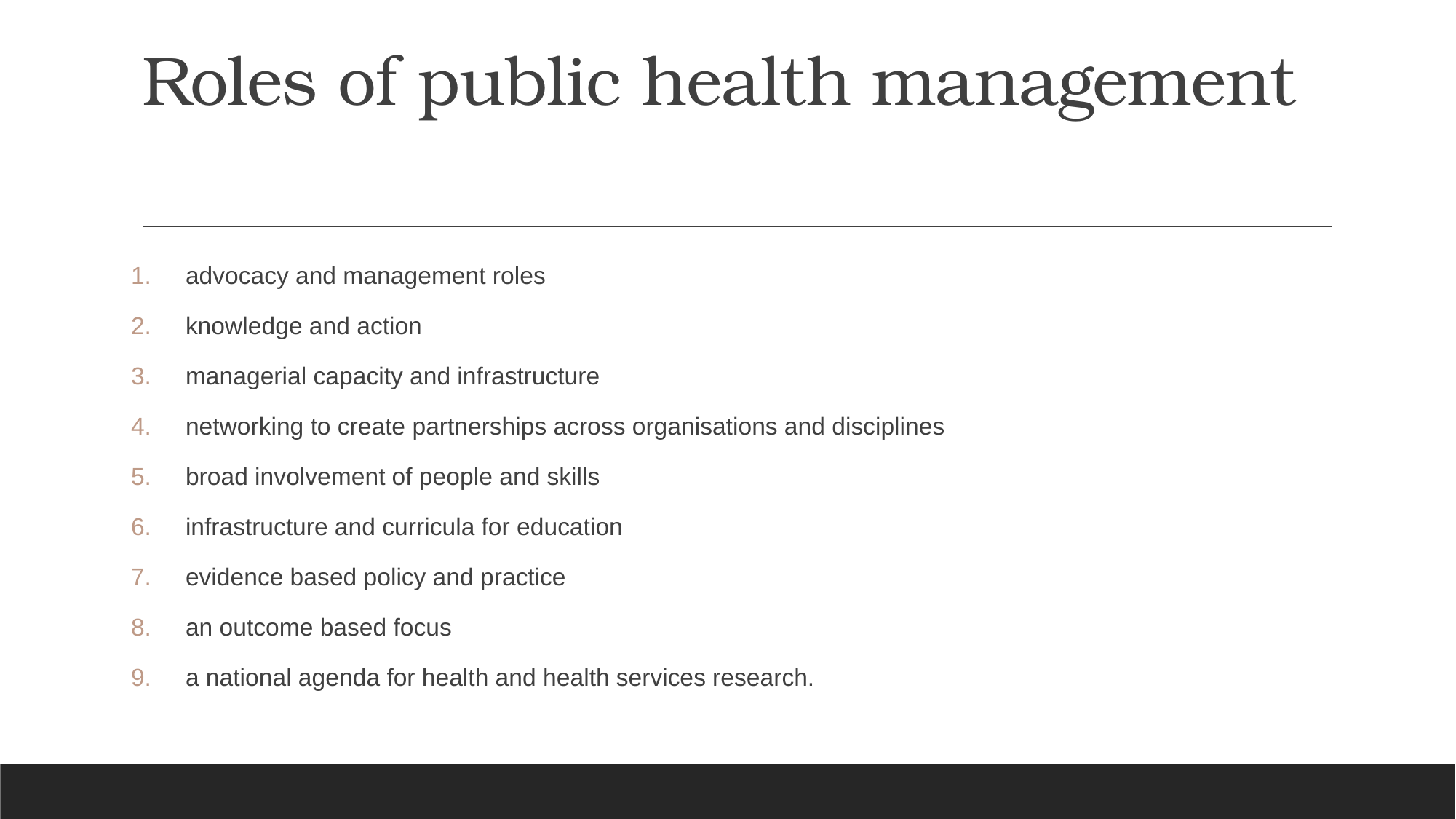

# Roles of public health management
advocacy and management roles
knowledge and action
managerial capacity and infrastructure
networking to create partnerships across organisations and disciplines
broad involvement of people and skills
infrastructure and curricula for education
evidence based policy and practice
an outcome based focus
a national agenda for health and health services research.